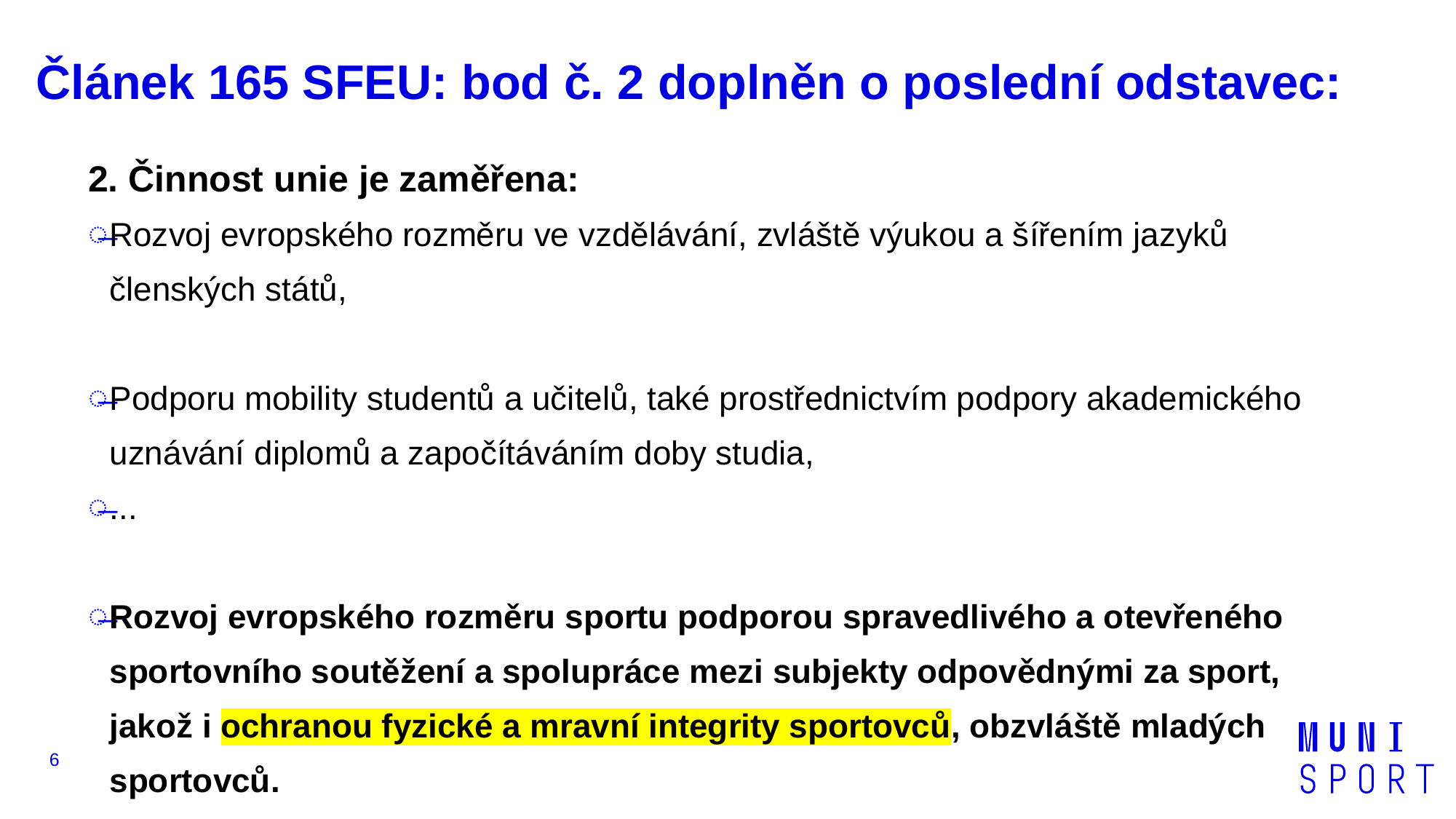

# Článek 165 SFEU: bod č. 2 doplněn o poslední odstavec:
2. Činnost unie je zaměřena:
Rozvoj evropského rozměru ve vzdělávání, zvláště výukou a šířením jazyků členských států,

Podporu mobility studentů a učitelů, také prostřednictvím podpory akademického uznávání diplomů a započítáváním doby studia,
...

Rozvoj evropského rozměru sportu podporou spravedlivého a otevřeného sportovního soutěžení a spolupráce mezi subjekty odpovědnými za sport, jakož i ochranou fyzické a mravní integrity sportovců, obzvláště mladých sportovců.
6